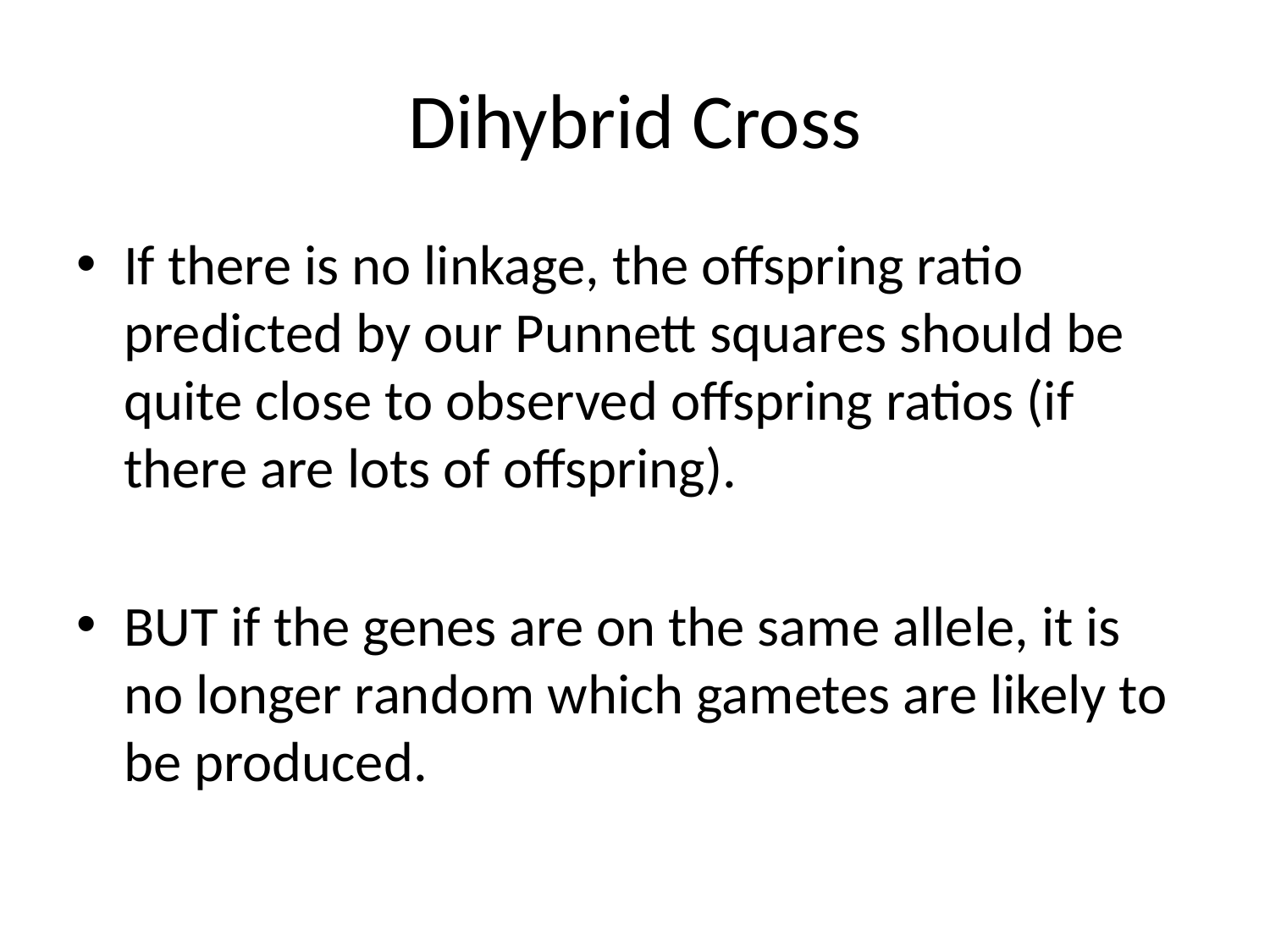

# Dihybrid Cross
If there is no linkage, the offspring ratio predicted by our Punnett squares should be quite close to observed offspring ratios (if there are lots of offspring).

BUT if the genes are on the same allele, it is no longer random which gametes are likely to be produced.